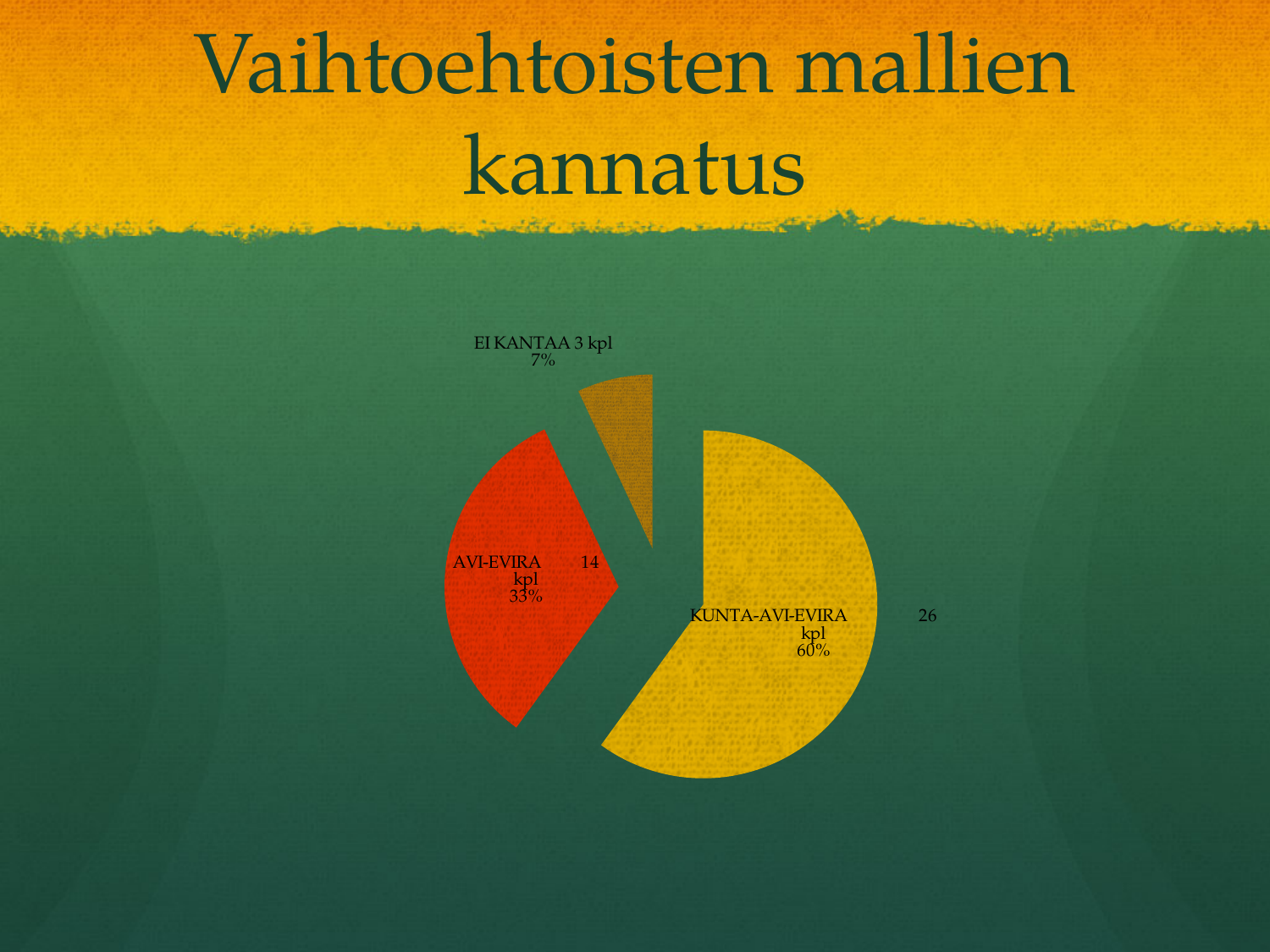

# Vaihtoehtoisten mallien kannatus

### Chart

| Category |  |
|---|---|
| KUNTA-AVI-EVIRA                  26 kpl | 0.6000000000000001 |
| EVIRA 0 kpl | 0.0 |
| AVI-EVIRA          14 kpl | 0.33000000000000007 |
| EI KANTAA 3 kpl | 0.07 |